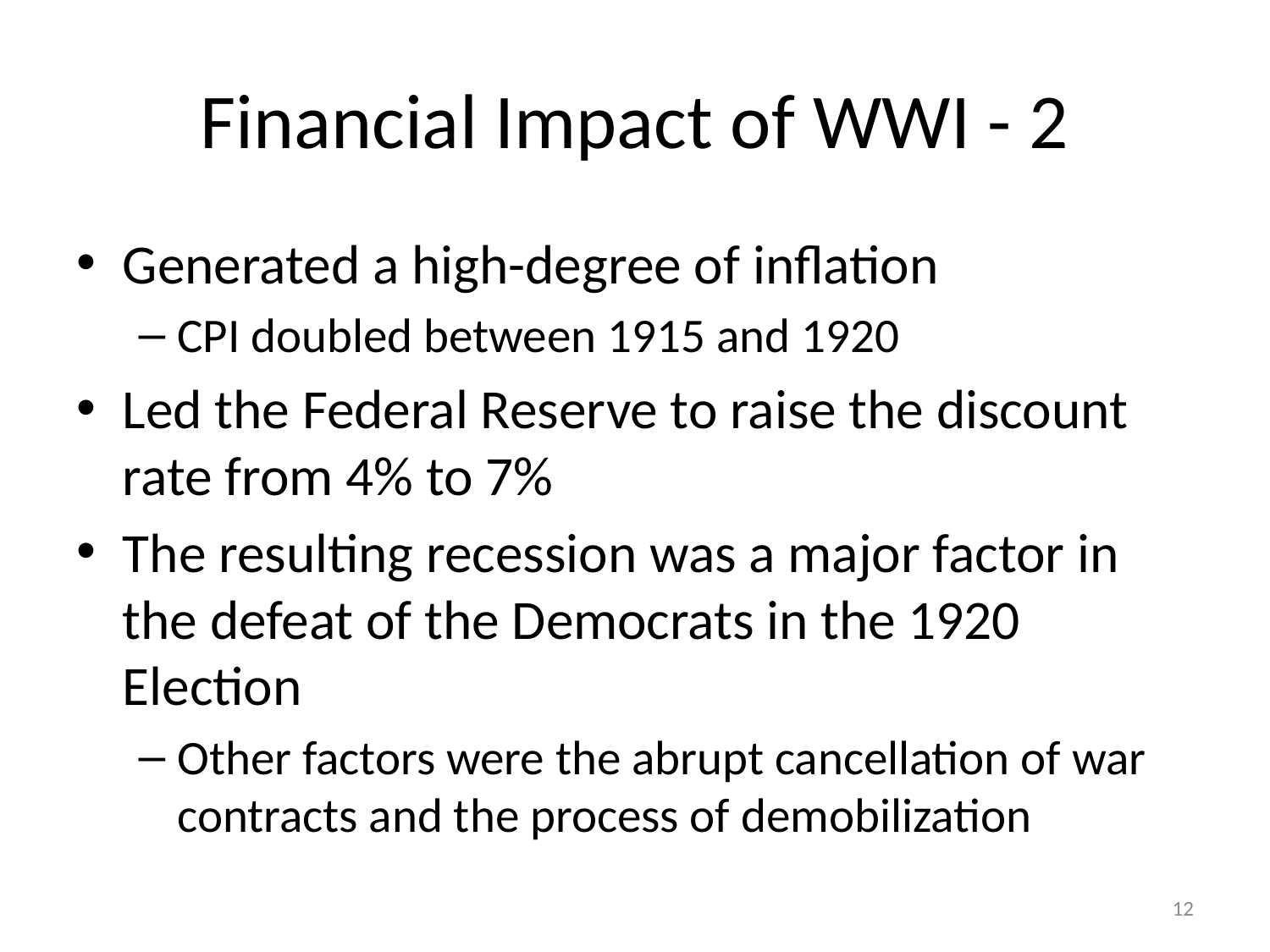

# Financial Impact of WWI - 2
Generated a high-degree of inflation
CPI doubled between 1915 and 1920
Led the Federal Reserve to raise the discount rate from 4% to 7%
The resulting recession was a major factor in the defeat of the Democrats in the 1920 Election
Other factors were the abrupt cancellation of war contracts and the process of demobilization
12